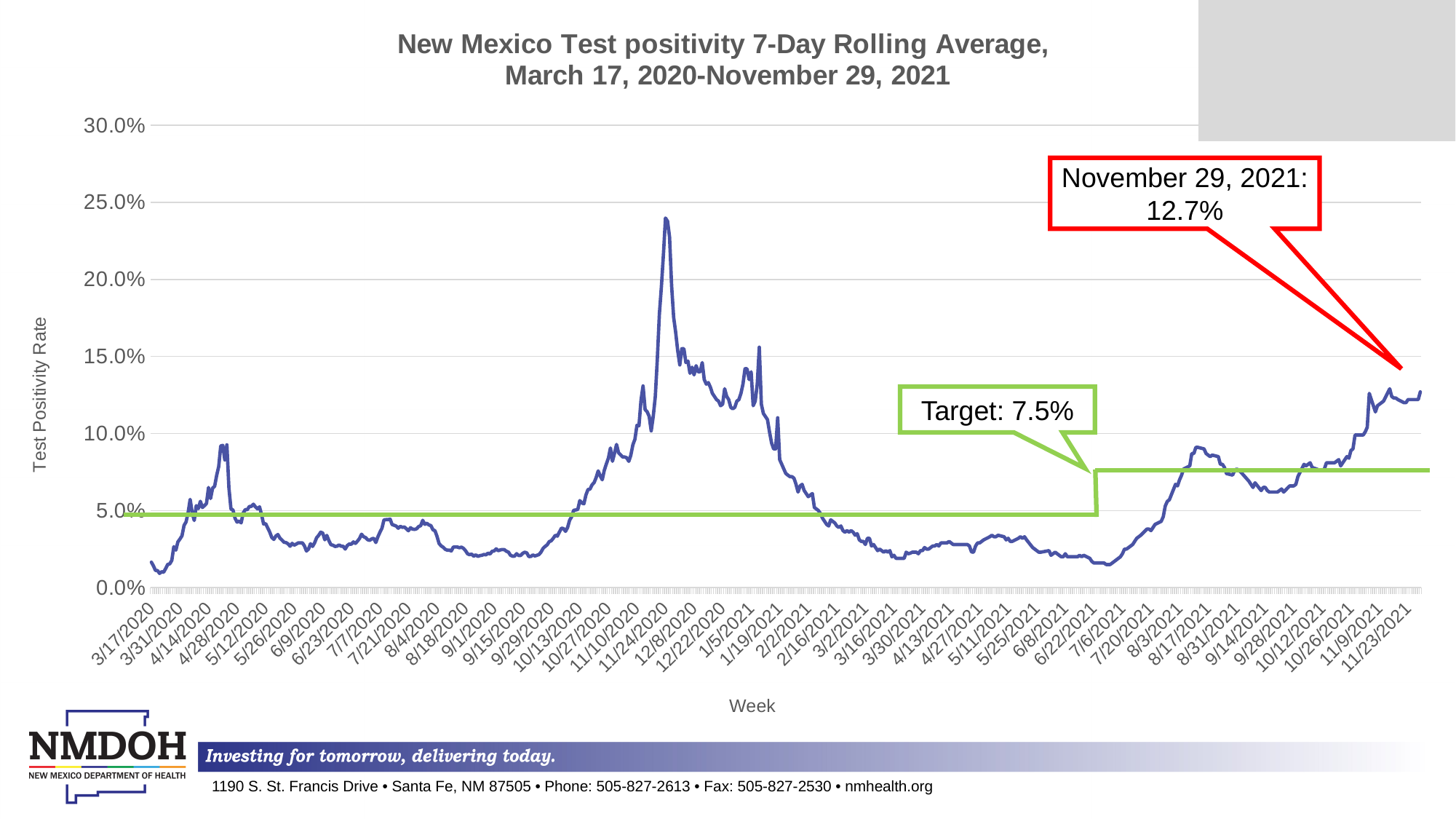

### Chart: New Mexico Test positivity 7-Day Rolling Average,
March 17, 2020-November 29, 2021

| Category | Test Positivity 7-Day RA |
|---|---|
| 43907 | 0.01653543307086614 |
| 43908 | 0.014084507042253521 |
| 43909 | 0.011170688114387846 |
| 43910 | 0.011051829268292682 |
| 43911 | 0.009251471825063078 |
| 43912 | 0.01027077497665733 |
| 43913 | 0.009993753903810118 |
| 43914 | 0.012437311935807422 |
| 43915 | 0.015033190160093713 |
| 43916 | 0.015444015444015444 |
| 43917 | 0.017669699090272918 |
| 43918 | 0.026556612237574016 |
| 43919 | 0.02436269764440142 |
| 43920 | 0.029691006387018815 |
| 43921 | 0.031568877551020405 |
| 43922 | 0.03360425132854017 |
| 43923 | 0.040366677388227724 |
| 43924 | 0.04261771747805267 |
| 43925 | 0.04867894315452362 |
| 43926 | 0.057255170056400614 |
| 43927 | 0.048636420761593566 |
| 43928 | 0.043557754355775434 |
| 43929 | 0.05319267073847862 |
| 43930 | 0.051245406288280934 |
| 43931 | 0.0560068813915703 |
| 43932 | 0.05197976626548055 |
| 43933 | 0.05318610923803102 |
| 43934 | 0.054574215660427104 |
| 43935 | 0.0649581074420897 |
| 43936 | 0.057802923149457806 |
| 43937 | 0.06456660060498592 |
| 43938 | 0.06575105439602033 |
| 43939 | 0.0728126834997064 |
| 43940 | 0.07858942065491184 |
| 43941 | 0.09192584648383637 |
| 43942 | 0.0922623434045689 |
| 43943 | 0.08284539678584776 |
| 43944 | 0.092625669813728 |
| 43945 | 0.06476190476190476 |
| 43946 | 0.05095301000188715 |
| 43947 | 0.050400514529614686 |
| 43948 | 0.045010984519491135 |
| 43949 | 0.042498004788507585 |
| 43950 | 0.043224075138968754 |
| 43951 | 0.04200729467991448 |
| 43952 | 0.04843705998310335 |
| 43953 | 0.05059159526723786 |
| 43954 | 0.05054458013107643 |
| 43955 | 0.052616796180132944 |
| 43956 | 0.052711960553301046 |
| 43957 | 0.054124430391518645 |
| 43958 | 0.05238118355259964 |
| 43959 | 0.05112696687615177 |
| 43960 | 0.05238439306358381 |
| 43961 | 0.047311049798724504 |
| 43962 | 0.0413115288936014 |
| 43963 | 0.041515018197816264 |
| 43964 | 0.0388160034695869 |
| 43965 | 0.036053896038439566 |
| 43966 | 0.03257749250072574 |
| 43967 | 0.0312677837496048 |
| 43968 | 0.03345329369425755 |
| 43969 | 0.034467280130815355 |
| 43970 | 0.03210877405764259 |
| 43971 | 0.030856423173803528 |
| 43972 | 0.02947453066526459 |
| 43973 | 0.029216667671711993 |
| 43974 | 0.0283861459100958 |
| 43975 | 0.0268616116967018 |
| 43976 | 0.02872331304124153 |
| 43977 | 0.02755243944837177 |
| 43978 | 0.028263227672652765 |
| 43979 | 0.029038168887232523 |
| 43980 | 0.028982681872827112 |
| 43981 | 0.0290514760024098 |
| 43982 | 0.027108335240835814 |
| 43983 | 0.023786748294113896 |
| 43984 | 0.024984667032505892 |
| 43985 | 0.028468617647995416 |
| 43986 | 0.026753953307625623 |
| 43987 | 0.029024055183702102 |
| 43988 | 0.03240880727892465 |
| 43989 | 0.033890489913544666 |
| 43990 | 0.0359782577435219 |
| 43991 | 0.0353640082945693 |
| 43992 | 0.031045376220562894 |
| 43993 | 0.033874880992598506 |
| 43994 | 0.030492407088729887 |
| 43995 | 0.027868424487664797 |
| 43996 | 0.027506952122491372 |
| 43997 | 0.026732673267326732 |
| 43998 | 0.026888736263736265 |
| 43999 | 0.027696012844527697 |
| 44000 | 0.026862228081740276 |
| 44001 | 0.0268305171530978 |
| 44002 | 0.025035814175591788 |
| 44003 | 0.02729143474007354 |
| 44004 | 0.028287307666465096 |
| 44005 | 0.028154534903001162 |
| 44006 | 0.029642974123812643 |
| 44007 | 0.028719572776949826 |
| 44008 | 0.030120307290911728 |
| 44009 | 0.031857031857031856 |
| 44010 | 0.03464250335062059 |
| 44011 | 0.03307015445144482 |
| 44012 | 0.03248915346584603 |
| 44013 | 0.031094113734619223 |
| 44014 | 0.03065188892861399 |
| 44015 | 0.03164391069173398 |
| 44016 | 0.03201048296518158 |
| 44017 | 0.029272841533377933 |
| 44018 | 0.032881879743671315 |
| 44019 | 0.035865475070555035 |
| 44020 | 0.038479335622610265 |
| 44021 | 0.043934690993514526 |
| 44022 | 0.044108653552135356 |
| 44023 | 0.04409679906483946 |
| 44024 | 0.04445484323818437 |
| 44025 | 0.04092095235895896 |
| 44026 | 0.04043975971891647 |
| 44027 | 0.03992047180770262 |
| 44028 | 0.038547698550234585 |
| 44029 | 0.03973719123128435 |
| 44030 | 0.039144446497115994 |
| 44031 | 0.0393307954317772 |
| 44032 | 0.03820441228518621 |
| 44033 | 0.03689923669978137 |
| 44034 | 0.03887433284813197 |
| 44035 | 0.03797129698637467 |
| 44036 | 0.03776787213010799 |
| 44037 | 0.038181508727472155 |
| 44038 | 0.03964374722281254 |
| 44039 | 0.04021124983010698 |
| 44040 | 0.04365086939094917 |
| 44041 | 0.04110480459853223 |
| 44042 | 0.041753351303435424 |
| 44043 | 0.04071214228207568 |
| 44044 | 0.040219551433708714 |
| 44045 | 0.03756009053328595 |
| 44046 | 0.036873073690109275 |
| 44047 | 0.033278822567457074 |
| 44048 | 0.0287000667012525 |
| 44049 | 0.027084872246529158 |
| 44050 | 0.02625841311972699 |
| 44051 | 0.02488968308960286 |
| 44052 | 0.024316949964971794 |
| 44053 | 0.024337692509461537 |
| 44054 | 0.02380995524308261 |
| 44055 | 0.026316852480206817 |
| 44056 | 0.026362965306337655 |
| 44057 | 0.026328916263636166 |
| 44058 | 0.025872521001125835 |
| 44059 | 0.026282576445320283 |
| 44060 | 0.025450565826852328 |
| 44061 | 0.023916834643172603 |
| 44062 | 0.021912164060305273 |
| 44063 | 0.021363802894302987 |
| 44064 | 0.02174452439492026 |
| 44065 | 0.020364602617994904 |
| 44066 | 0.0212630236019562 |
| 44067 | 0.020276232889363185 |
| 44068 | 0.020771258922638314 |
| 44069 | 0.020976872778338526 |
| 44070 | 0.02149808638600328 |
| 44071 | 0.02127706293092091 |
| 44072 | 0.022376069183876 |
| 44073 | 0.02179050272381284 |
| 44074 | 0.023569739324529004 |
| 44075 | 0.02381787284546705 |
| 44076 | 0.02515500924616556 |
| 44077 | 0.023952747761234655 |
| 44078 | 0.024485314301399944 |
| 44079 | 0.024736100325020854 |
| 44080 | 0.02465357476834141 |
| 44081 | 0.023608285820703092 |
| 44082 | 0.023041340587088704 |
| 44083 | 0.021036354087646612 |
| 44084 | 0.0204094331404393 |
| 44085 | 0.0204284342614972 |
| 44086 | 0.02202892754782377 |
| 44087 | 0.0208085814182423 |
| 44088 | 0.020888562394199752 |
| 44089 | 0.0222491393599388 |
| 44090 | 0.022956500216570756 |
| 44091 | 0.02253710020700312 |
| 44092 | 0.020173967721651646 |
| 44093 | 0.020224603602909053 |
| 44094 | 0.02117652913950132 |
| 44095 | 0.02057654575640187 |
| 44096 | 0.02099141373801917 |
| 44097 | 0.021494446648155495 |
| 44098 | 0.023069794664195484 |
| 44099 | 0.025493707406854697 |
| 44100 | 0.02673658467760899 |
| 44101 | 0.02777712389068054 |
| 44102 | 0.029813810982795192 |
| 44103 | 0.030404932044276307 |
| 44104 | 0.032047825577306295 |
| 44105 | 0.033988216792244674 |
| 44106 | 0.0334061744467175 |
| 44107 | 0.036099446459247946 |
| 44108 | 0.03858087793144919 |
| 44109 | 0.03831894124272574 |
| 44110 | 0.03652613603601606 |
| 44111 | 0.03895708191869069 |
| 44112 | 0.04371473707966599 |
| 44113 | 0.04598735622091492 |
| 44114 | 0.050188121472722384 |
| 44115 | 0.0503946821769838 |
| 44116 | 0.0507000080925791 |
| 44117 | 0.05646864003311944 |
| 44118 | 0.054935894891438096 |
| 44119 | 0.054366039843604545 |
| 44120 | 0.06014022721307787 |
| 44121 | 0.06361007847996696 |
| 44122 | 0.06393111325894034 |
| 44123 | 0.06669805398618958 |
| 44124 | 0.068153698102832 |
| 44125 | 0.07136681866725433 |
| 44126 | 0.07573699225648689 |
| 44127 | 0.07249747877289436 |
| 44128 | 0.06999352934677967 |
| 44129 | 0.0761507891815359 |
| 44130 | 0.08021902161975587 |
| 44131 | 0.08397042828543956 |
| 44132 | 0.09056076835311548 |
| 44133 | 0.08196564885496183 |
| 44134 | 0.08704966224668502 |
| 44135 | 0.09288423217844058 |
| 44136 | 0.08750537257836005 |
| 44137 | 0.0861542377195215 |
| 44138 | 0.0847726337291727 |
| 44139 | 0.08474529269848313 |
| 44140 | 0.0842391658096515 |
| 44141 | 0.08193519635086248 |
| 44142 | 0.08583600694261821 |
| 44143 | 0.09262156339762002 |
| 44144 | 0.096187521889228 |
| 44145 | 0.10528806794924274 |
| 44146 | 0.10502369191709714 |
| 44147 | 0.12174416361180783 |
| 44148 | 0.13082314325302338 |
| 44149 | 0.11553342408827112 |
| 44150 | 0.11408675744640259 |
| 44151 | 0.11105852844787809 |
| 44152 | 0.10170948649274213 |
| 44153 | 0.11133213977852928 |
| 44154 | 0.12399338471349973 |
| 44155 | 0.14830194111328882 |
| 44156 | 0.17751971594970528 |
| 44157 | 0.1953046474895898 |
| 44158 | 0.21650653531018338 |
| 44159 | 0.23980107135095052 |
| 44160 | 0.23771312670342903 |
| 44161 | 0.22744242735262044 |
| 44162 | 0.1956478562029842 |
| 44163 | 0.17538428819547006 |
| 44164 | 0.1654437120535462 |
| 44165 | 0.1536637419966801 |
| 44166 | 0.14450924734998005 |
| 44167 | 0.155 |
| 44168 | 0.155 |
| 44169 | 0.146 |
| 44170 | 0.147 |
| 44171 | 0.139 |
| 44172 | 0.143 |
| 44173 | 0.138 |
| 44174 | 0.144 |
| 44175 | 0.14 |
| 44176 | 0.14 |
| 44177 | 0.146 |
| 44178 | 0.135 |
| 44179 | 0.132 |
| 44180 | 0.133 |
| 44181 | 0.13 |
| 44182 | 0.126 |
| 44183 | 0.124 |
| 44184 | 0.122 |
| 44185 | 0.121 |
| 44186 | 0.118 |
| 44187 | 0.119 |
| 44188 | 0.129 |
| 44189 | 0.124 |
| 44190 | 0.122 |
| 44191 | 0.117 |
| 44192 | 0.116 |
| 44193 | 0.117 |
| 44194 | 0.121 |
| 44195 | 0.122 |
| 44196 | 0.126 |
| 44197 | 0.132 |
| 44198 | 0.142 |
| 44199 | 0.142 |
| 44200 | 0.135 |
| 44201 | 0.14 |
| 44202 | 0.118 |
| 44203 | 0.121 |
| 44204 | 0.132 |
| 44205 | 0.156 |
| 44206 | 0.119 |
| 44207 | 0.113 |
| 44208 | 0.111 |
| 44209 | 0.109 |
| 44210 | 0.101 |
| 44211 | 0.094 |
| 44212 | 0.09 |
| 44213 | 0.09 |
| 44214 | 0.11021383242221278 |
| 44215 | 0.083 |
| 44216 | 0.08 |
| 44217 | 0.077 |
| 44218 | 0.074 |
| 44219 | 0.073 |
| 44220 | 0.072 |
| 44221 | 0.072 |
| 44222 | 0.071 |
| 44223 | 0.067 |
| 44224 | 0.062 |
| 44225 | 0.066 |
| 44226 | 0.067 |
| 44227 | 0.063 |
| 44228 | 0.061 |
| 44229 | 0.059 |
| 44230 | 0.06 |
| 44231 | 0.061 |
| 44232 | 0.052 |
| 44233 | 0.051 |
| 44234 | 0.05 |
| 44235 | 0.048 |
| 44236 | 0.045 |
| 44237 | 0.043 |
| 44238 | 0.041 |
| 44239 | 0.04 |
| 44240 | 0.044 |
| 44241 | 0.043 |
| 44242 | 0.042 |
| 44243 | 0.04 |
| 44244 | 0.039 |
| 44245 | 0.04 |
| 44246 | 0.037 |
| 44247 | 0.036 |
| 44248 | 0.037 |
| 44249 | 0.036 |
| 44250 | 0.037 |
| 44251 | 0.036 |
| 44252 | 0.034 |
| 44253 | 0.035 |
| 44254 | 0.031 |
| 44255 | 0.03 |
| 44256 | 0.03 |
| 44257 | 0.028 |
| 44258 | 0.032 |
| 44259 | 0.032 |
| 44260 | 0.027 |
| 44261 | 0.028 |
| 44262 | 0.026 |
| 44263 | 0.024 |
| 44264 | 0.025 |
| 44265 | 0.024 |
| 44266 | 0.023 |
| 44267 | 0.024 |
| 44268 | 0.023 |
| 44269 | 0.024 |
| 44270 | 0.02 |
| 44271 | 0.021 |
| 44272 | 0.019 |
| 44273 | 0.019 |
| 44274 | 0.019 |
| 44275 | 0.019 |
| 44276 | 0.019 |
| 44277 | 0.023 |
| 44278 | 0.022 |
| 44279 | 0.02235531400594294 |
| 44280 | 0.023 |
| 44281 | 0.023 |
| 44282 | 0.023 |
| 44283 | 0.022 |
| 44284 | 0.024 |
| 44285 | 0.024 |
| 44286 | 0.026 |
| 44287 | 0.025 |
| 44288 | 0.025 |
| 44289 | 0.026 |
| 44290 | 0.027 |
| 44291 | 0.027 |
| 44292 | 0.028 |
| 44293 | 0.027 |
| 44294 | 0.029 |
| 44297 | 0.029 |
| 44298 | 0.03 |
| 44299 | 0.029 |
| 44300 | 0.028 |
| 44301 | 0.028 |
| 44304 | 0.028 |
| 44305 | 0.028 |
| 44306 | 0.028 |
| 44307 | 0.028 |
| 44308 | 0.027 |
| 44309 | 0.023194865115111186 |
| 44310 | 0.02295830055074744 |
| 44311 | 0.027 |
| 44312 | 0.029 |
| 44313 | 0.029 |
| 44314 | 0.03 |
| 44315 | 0.031 |
| 44318 | 0.033 |
| 44319 | 0.034 |
| 44320 | 0.033 |
| 44321 | 0.033 |
| 44322 | 0.034 |
| 44325 | 0.033 |
| 44326 | 0.031 |
| 44327 | 0.032 |
| 44328 | 0.03 |
| 44329 | 0.03 |
| 44332 | 0.032 |
| 44333 | 0.033 |
| 44334 | 0.032 |
| 44335 | 0.033 |
| 44336 | 0.031 |
| 44339 | 0.026000000000000002 |
| 44340 | 0.025 |
| 44341 | 0.024 |
| 44342 | 0.023 |
| 44343 | 0.023 |
| 44347 | 0.024 |
| 44348 | 0.021 |
| 44349 | 0.022 |
| 44350 | 0.023 |
| 44353 | 0.02 |
| 44354 | 0.02 |
| 44355 | 0.022000000000000002 |
| 44356 | 0.02 |
| 44357 | 0.02 |
| 44360 | 0.02 |
| 44361 | 0.02 |
| 44362 | 0.021 |
| 44363 | 0.02 |
| 44364 | 0.021 |
| 44367 | 0.019 |
| 44368 | 0.017 |
| 44369 | 0.016 |
| 44370 | 0.016 |
| 44371 | 0.016 |
| 44374 | 0.016 |
| 44375 | 0.015 |
| 44376 | 0.015 |
| 44377 | 0.015 |
| 44378 | 0.016 |
| 44382 | 0.02 |
| 44383 | 0.022 |
| 44384 | 0.025 |
| 44385 | 0.025 |
| 44388 | 0.028 |
| 44389 | 0.03 |
| 44390 | 0.032 |
| 44391 | 0.033 |
| 44392 | 0.034 |
| 44395 | 0.038 |
| 44396 | 0.038 |
| 44397 | 0.037 |
| 44398 | 0.039 |
| 44399 | 0.041 |
| 44402 | 0.043 |
| 44403 | 0.046 |
| 44404 | 0.053 |
| 44405 | 0.056 |
| 44406 | 0.057 |
| 44409 | 0.067 |
| 44410 | 0.066 |
| 44411 | 0.07 |
| 44412 | 0.073 |
| 44413 | 0.077 |
| 44416 | 0.079 |
| 44417 | 0.087 |
| 44418 | 0.087 |
| 44419 | 0.091 |
| 44420 | 0.091 |
| 44423 | 0.09 |
| 44424 | 0.087 |
| 44425 | 0.086 |
| 44426 | 0.085 |
| 44427 | 0.086 |
| 44430 | 0.085 |
| 44431 | 0.08 |
| 44432 | 0.08 |
| 44433 | 0.078 |
| 44434 | 0.074 |
| 44437 | 0.073 |
| 44438 | 0.076 |
| 44439 | 0.077 |
| 44440 | 0.076 |
| 44441 | 0.075 |
| 44445 | 0.069 |
| 44446 | 0.067 |
| 44447 | 0.065 |
| 44448 | 0.068 |
| 44451 | 0.063 |
| 44452 | 0.065 |
| 44453 | 0.065 |
| 44454 | 0.063 |
| 44455 | 0.062 |
| 44458 | 0.062 |
| 44459 | 0.062 |
| 44460 | 0.063 |
| 44461 | 0.064 |
| 44462 | 0.062 |
| 44465 | 0.066 |
| 44466 | 0.066 |
| 44467 | 0.066 |
| 44468 | 0.067 |
| 44469 | 0.072 |
| 44472 | 0.08 |
| 44473 | 0.079 |
| 44475 | 0.081 |
| 44476 | 0.078 |
| 44480 | 0.076 |
| 44481 | 0.076 |
| 44482 | 0.077 |
| 44483 | 0.081 |
| 44486 | 0.081 |
| 44487 | 0.081 |
| 44488 | 0.08199999999999999 |
| 44489 | 0.083 |
| 44490 | 0.079 |
| 44493 | 0.085 |
| 44494 | 0.084 |
| 44495 | 0.08900000000000001 |
| 44496 | 0.09 |
| 44497 | 0.099 |
| 44500 | 0.099 |
| 44501 | 0.099 |
| 44502 | 0.10099999999999999 |
| 44503 | 0.10400000000000001 |
| 44504 | 0.126 |
| 44507 | 0.114 |
| 44508 | 0.11800000000000001 |
| 44509 | 0.11900000000000001 |
| 44511 | 0.121 |
| 44514 | 0.129 |
| 44515 | 0.124 |
| 44516 | 0.12300000000000001 |
| 44517 | 0.12300000000000001 |
| 44518 | 0.122 |
| 44521 | 0.12 |
| 44522 | 0.12 |
| 44523 | 0.122 |
| 44528 | 0.122 |
| 44529 | 0.127 |
18
November 29, 2021: 12.7%
Target: 7.5%